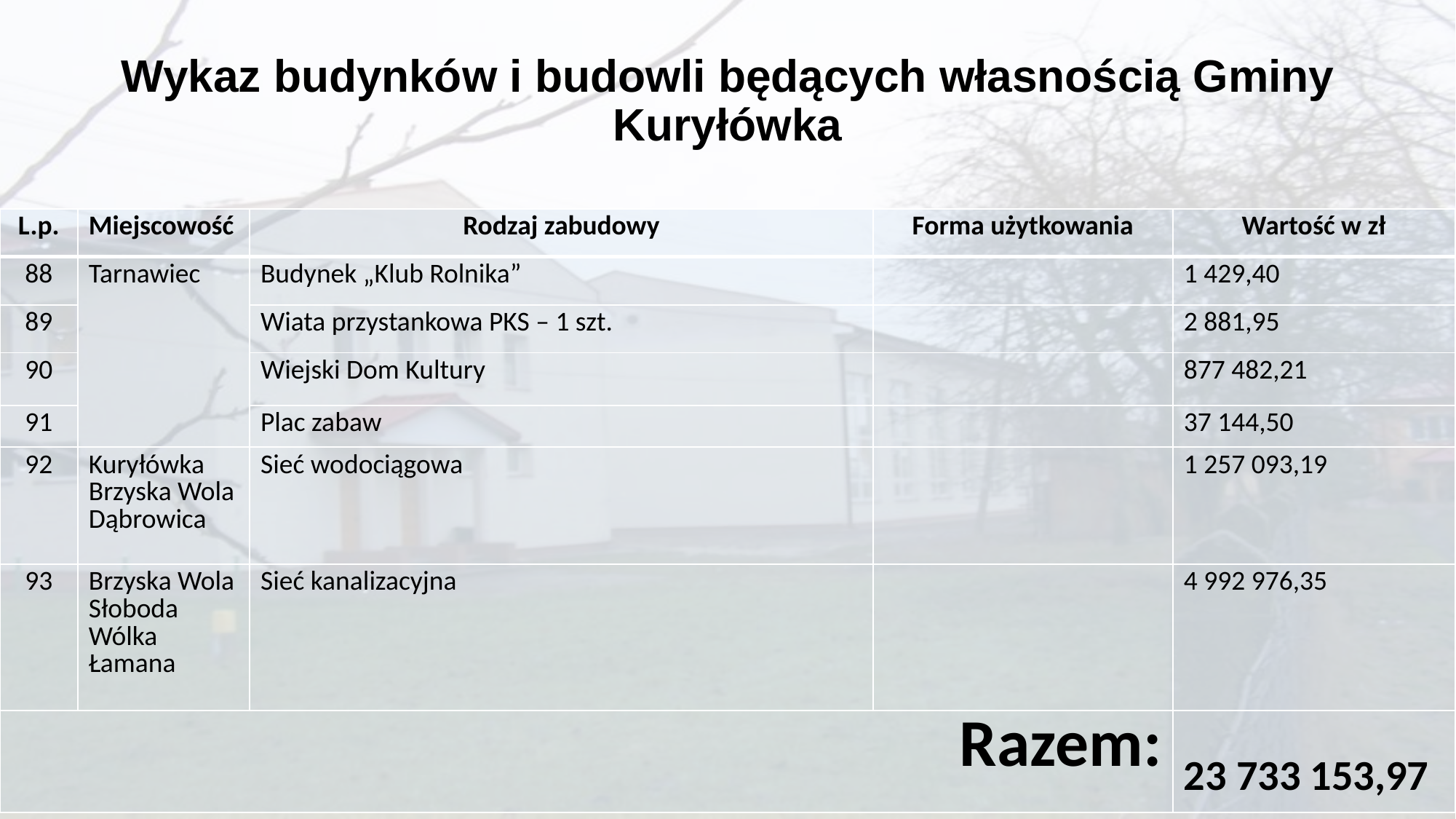

# Wykaz budynków i budowli będących własnością Gminy Kuryłówka
| L.p. | Miejscowość | Rodzaj zabudowy | Forma użytkowania | Wartość w zł |
| --- | --- | --- | --- | --- |
| 88 | Tarnawiec | Budynek „Klub Rolnika” |  | 1 429,40 |
| 89 |  | Wiata przystankowa PKS – 1 szt. |  | 2 881,95 |
| 90 |  | Wiejski Dom Kultury |  | 877 482,21 |
| 91 |  | Plac zabaw |  | 37 144,50 |
| 92 | Kuryłówka Brzyska Wola Dąbrowica | Sieć wodociągowa |  | 1 257 093,19 |
| 93 | Brzyska Wola Słoboda Wólka Łamana | Sieć kanalizacyjna |  | 4 992 976,35 |
| Razem: |  |  |  | 23 733 153,97 |